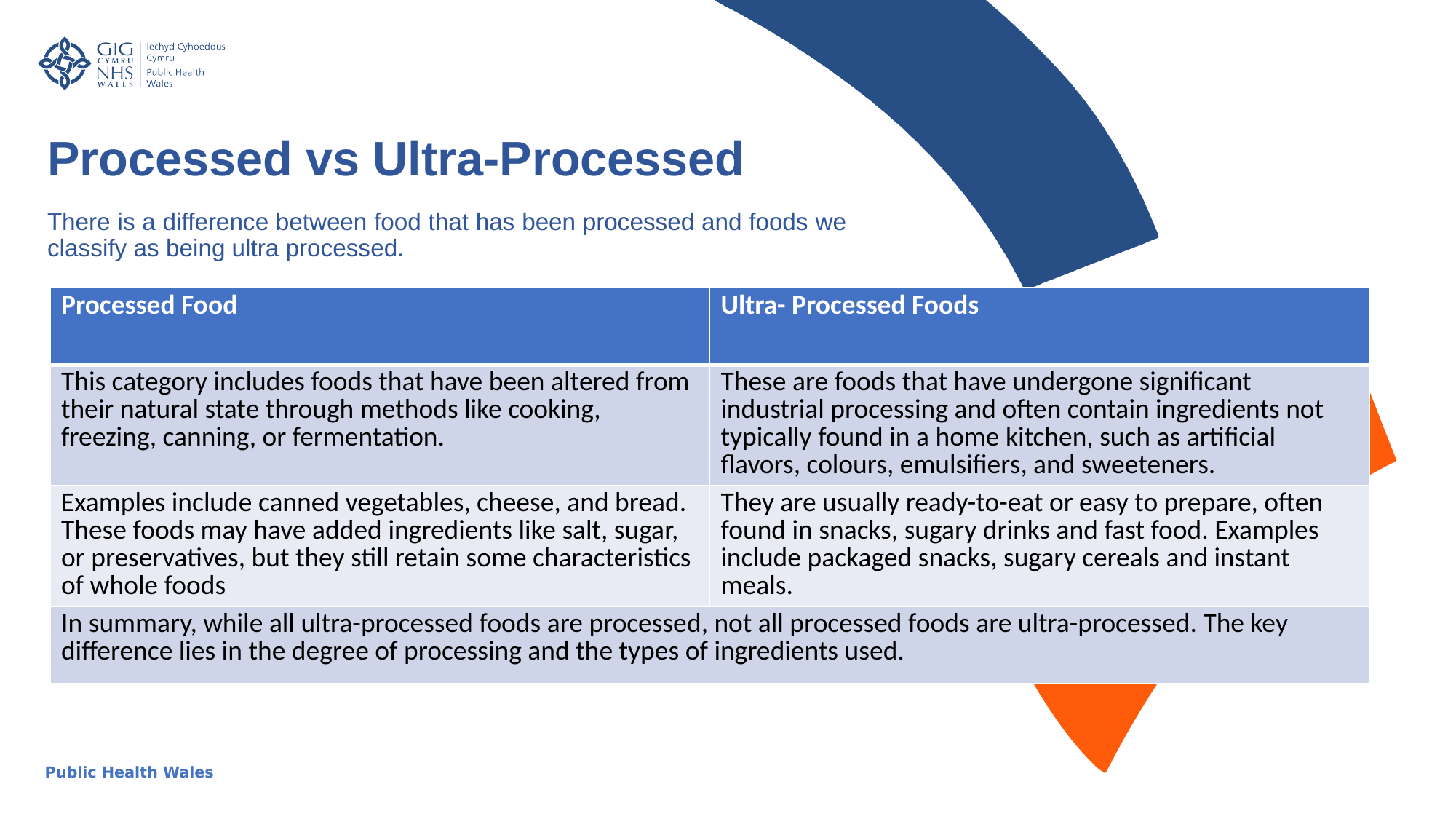

There is a difference between food that has been processed and foods we classify as being ultra processed.

Processed vs Ultra-Processed

| Processed Food | Ultra- Processed Foods |
| --- | --- |
| This category includes foods that have been altered from their natural state through methods like cooking, freezing, canning, or fermentation. | These are foods that have undergone significant industrial processing and often contain ingredients not typically found in a home kitchen, such as artificial flavors, colours, emulsifiers, and sweeteners. |
| Examples include canned vegetables, cheese, and bread. These foods may have added ingredients like salt, sugar, or preservatives, but they still retain some characteristics of whole foods | They are usually ready-to-eat or easy to prepare, often found in snacks, sugary drinks and fast food. Examples include packaged snacks, sugary cereals and instant meals. |
| In summary, while all ultra-processed foods are processed, not all processed foods are ultra-processed. The key difference lies in the degree of processing and the types of ingredients used. |  |